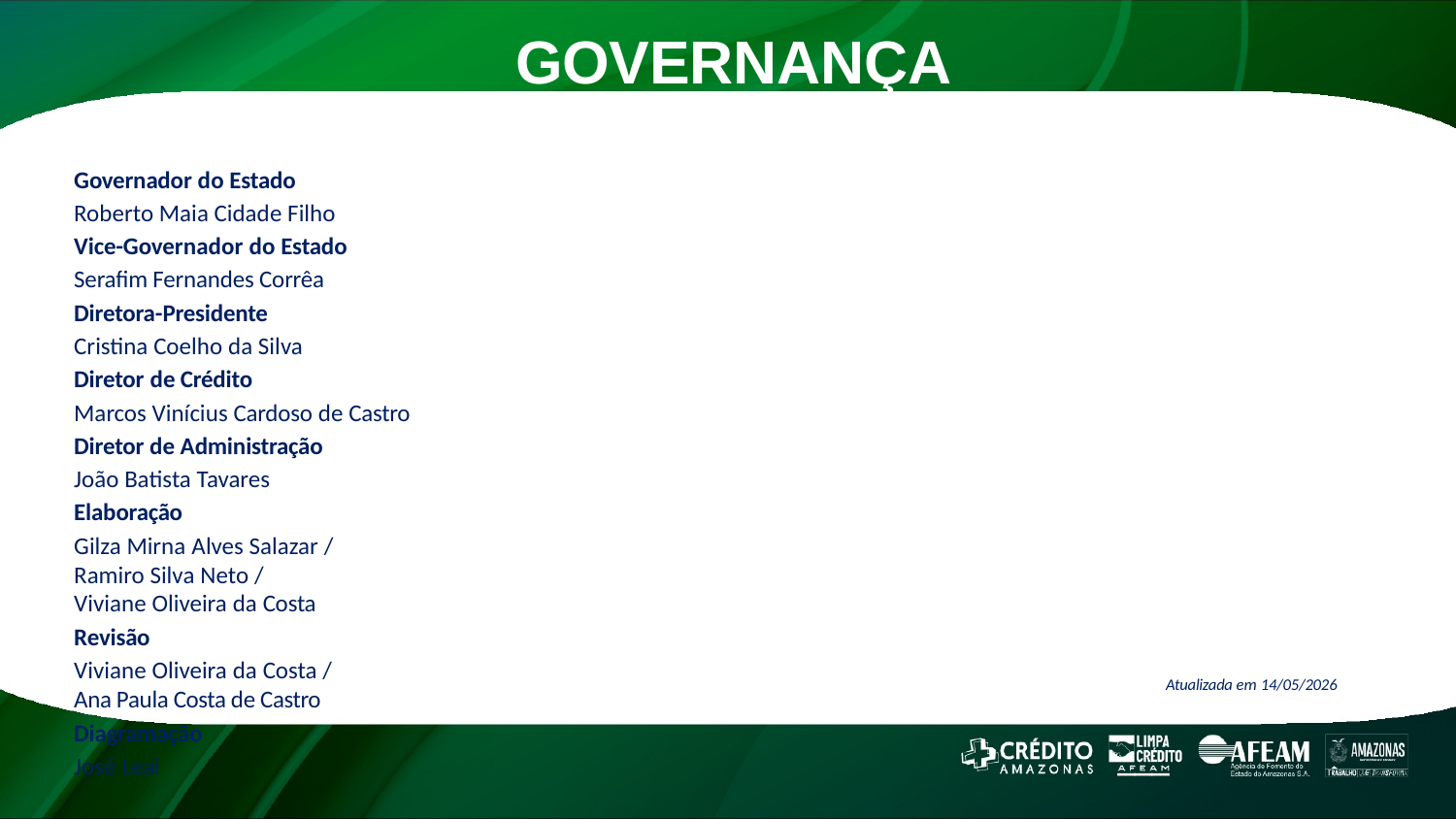

# GOVERNANÇA
Governador do Estado
Roberto Maia Cidade Filho
Vice-Governador do Estado Serafim Fernandes Corrêa Diretora-Presidente
Cristina Coelho da Silva
Diretor de Crédito
Marcos Vinícius Cardoso de Castro
Diretor de Administração João Batista Tavares
Elaboração
Gilza Mirna Alves Salazar / Ramiro Silva Neto / Viviane Oliveira da Costa
Revisão
Viviane Oliveira da Costa / Ana Paula Costa de Castro
Diagramação
José Leal
Atualizada em 14/05/2026